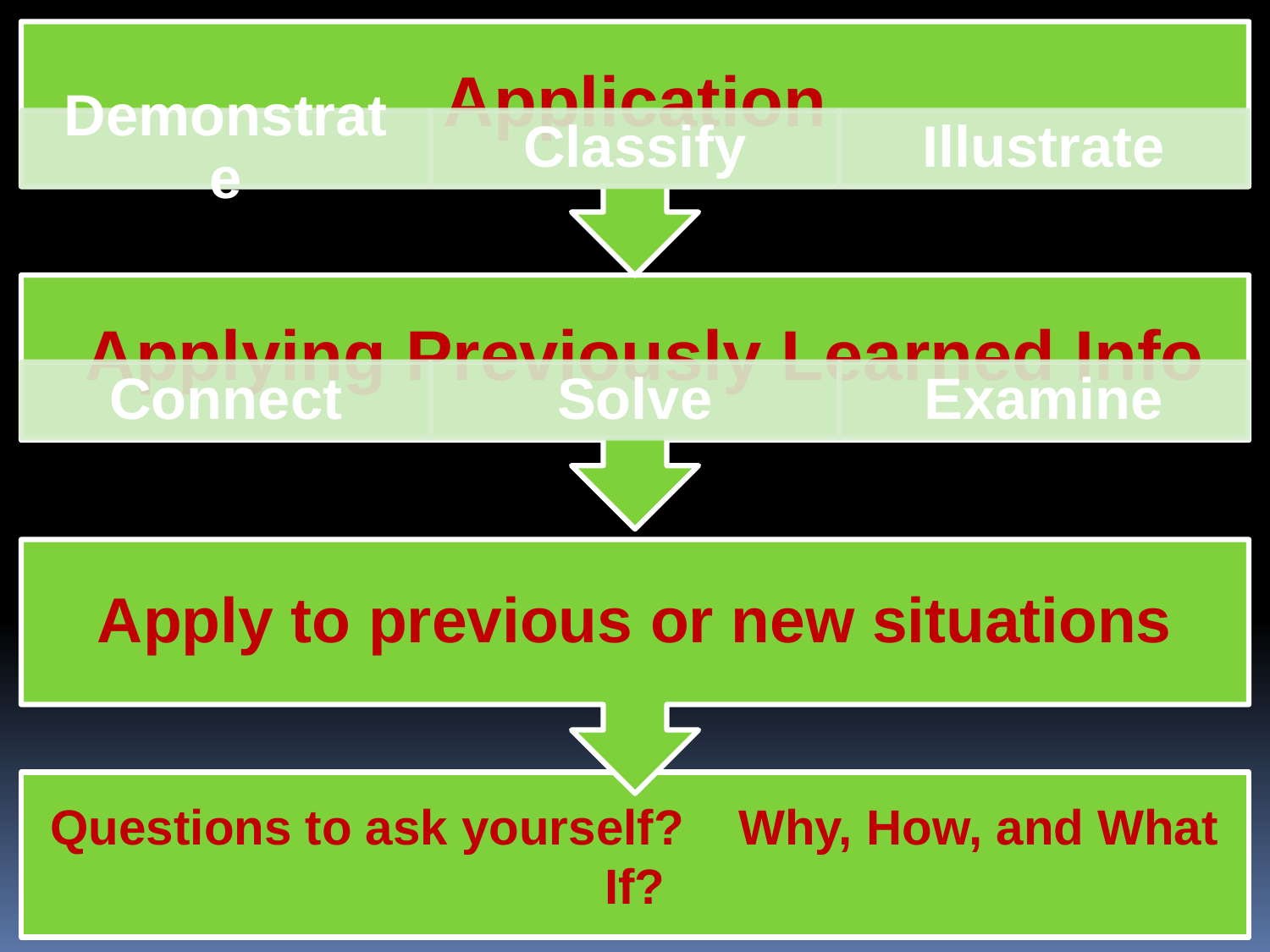

Questions to ask yourself?    Why, How, and What If?
Apply to previous or new situations
 Applying Previously Learned Info
Connect
Solve
Examine
Application
Demonstrate
Classify
Illustrate